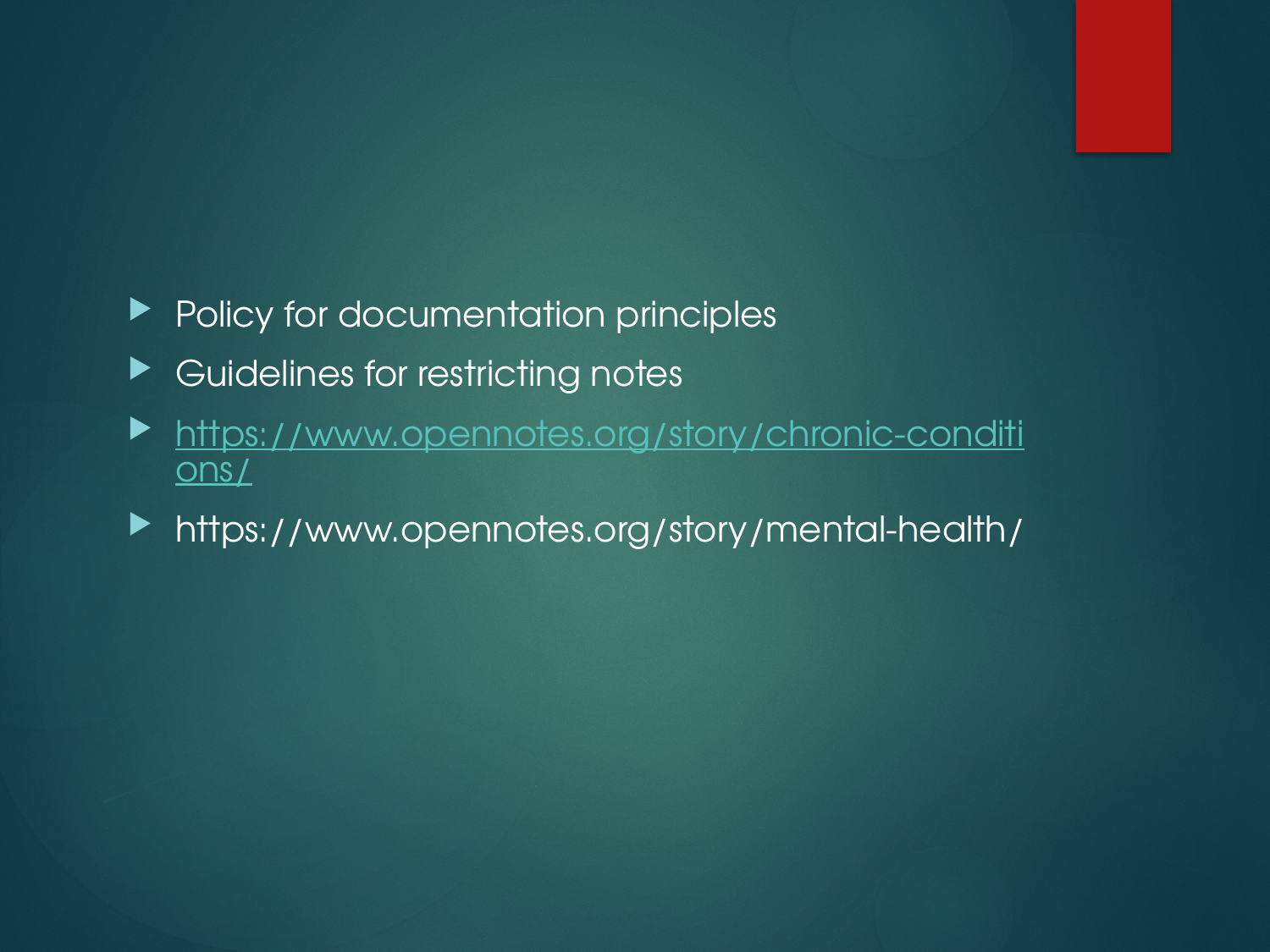

#
Policy for documentation principles
Guidelines for restricting notes
https://www.opennotes.org/story/chronic-conditions/
https://www.opennotes.org/story/mental-health/